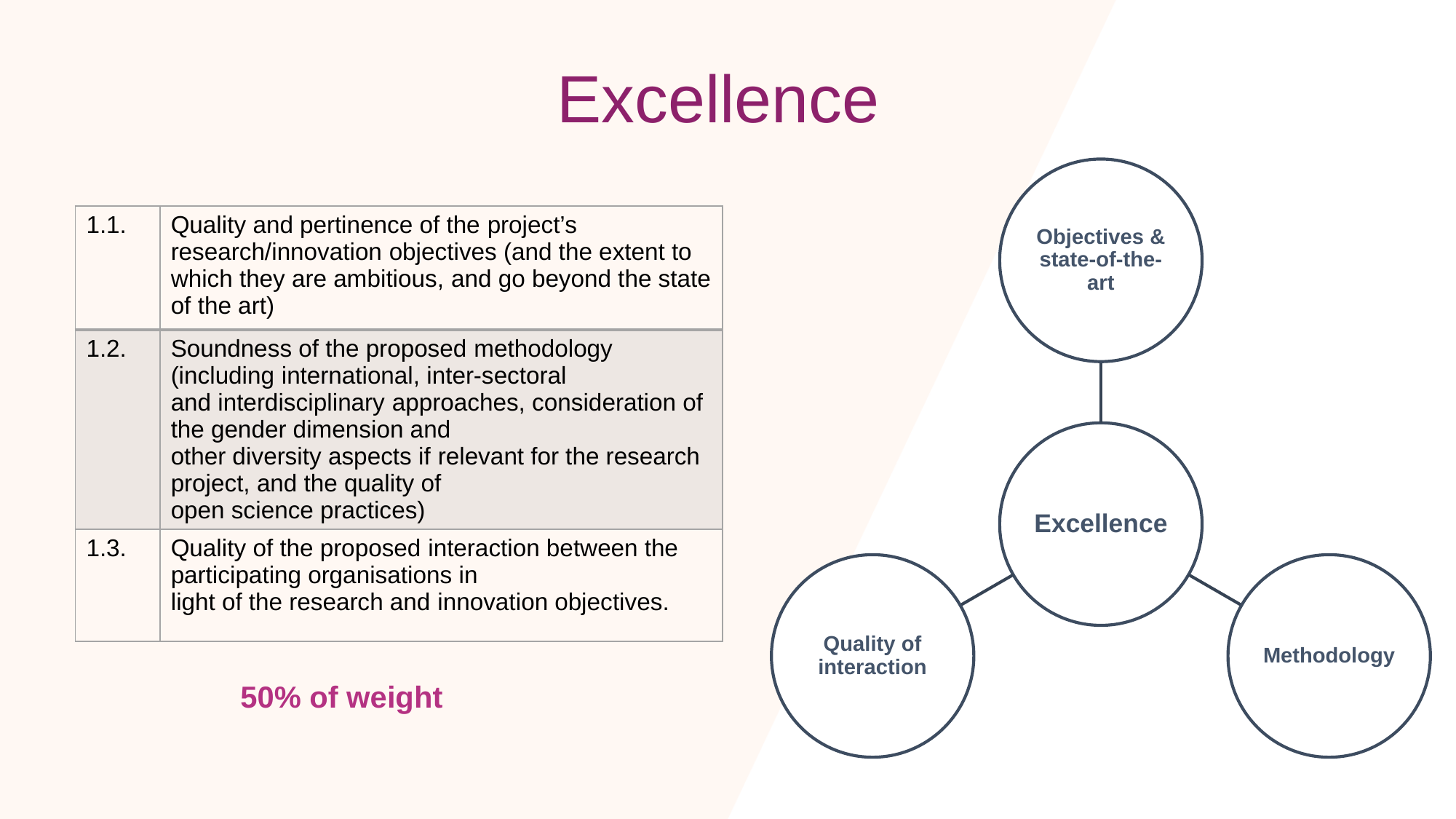

# Excellence
Excellence

Objectives & state-of-the-art

Methodology

Quality of interaction
| 1.1. | Quality and pertinence of the project’s research/innovation objectives (and the extent to which they are ambitious, and go beyond the state of the art) |
| --- | --- |
| 1.2. | Soundness of the proposed methodology (including international, inter-sectoral and interdisciplinary approaches, consideration of the gender dimension and other diversity aspects if relevant for the research project, and the quality of open science practices) |
| 1.3. | Quality of the proposed interaction between the participating organisations in light of the research and innovation objectives. |
50% of weight